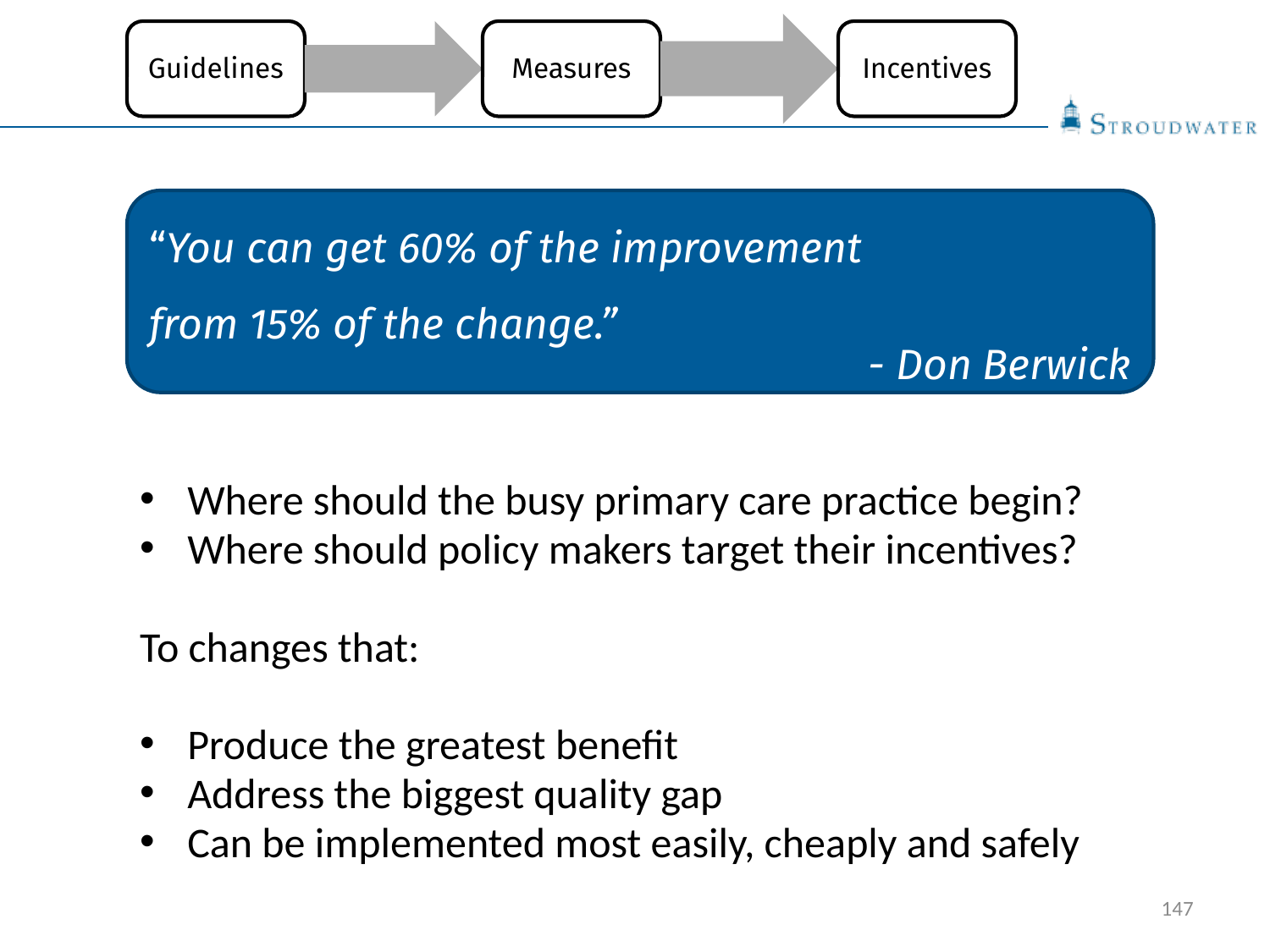

Guidelines
Measures
Incentives
“You can get 60% of the improvement
from 15% of the change.”
- Don Berwick
Where should the busy primary care practice begin?
Where should policy makers target their incentives?

To changes that:

Produce the greatest benefit
Address the biggest quality gap
Can be implemented most easily, cheaply and safely

147